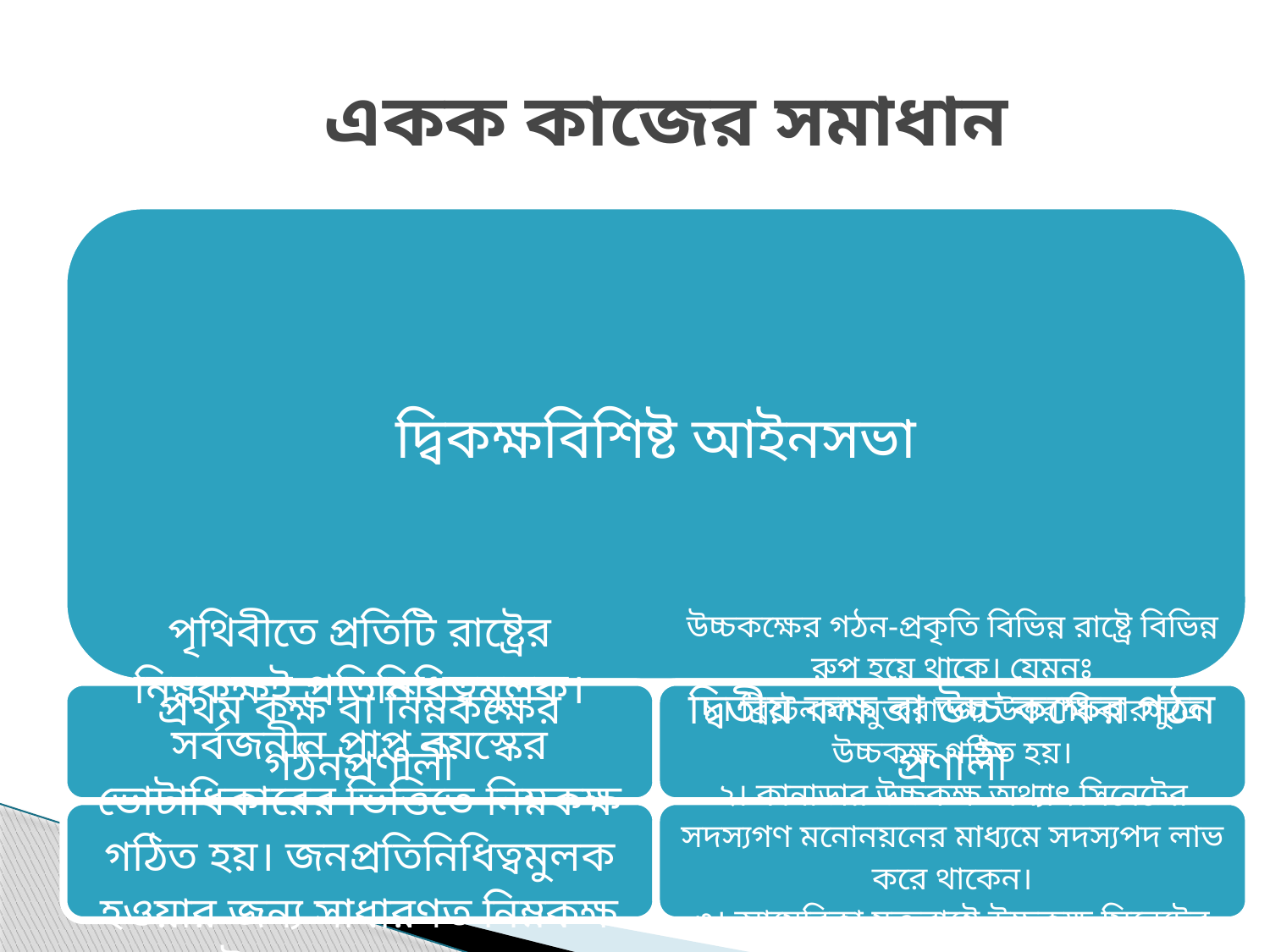

# একক কাজের সমাধান
দ্বিকক্ষবিশিষ্ট আইনসভা
উচ্চকক্ষের গঠন-প্রকৃতি বিভিন্ন রাষ্ট্রে বিভিন্ন রুপ হয়ে থাকে। যেমনঃ
২। কানাডার উচ্চকক্ষ অথ্যাৎ সিনেটের সদস্যগণ মনোনয়নের মাধ্যমে সদস্যপদ লাভ করে থাকেন।